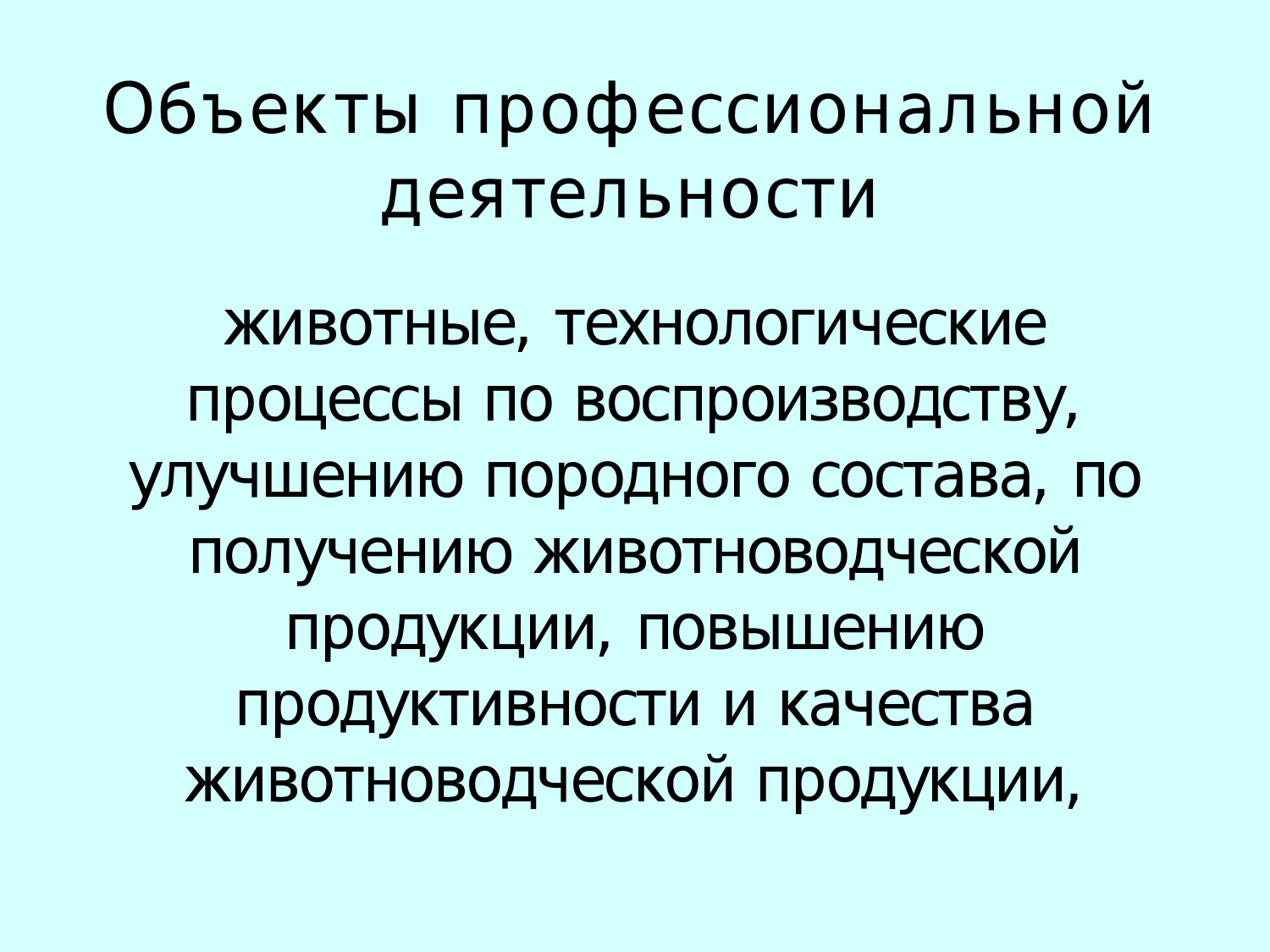

# Объекты профессиональной деятельности
животные, технологические процессы по воспроизводству,
улучшению породного состава, по получению животноводческой продукции, повышению
продуктивности и качества животноводческой продукции,